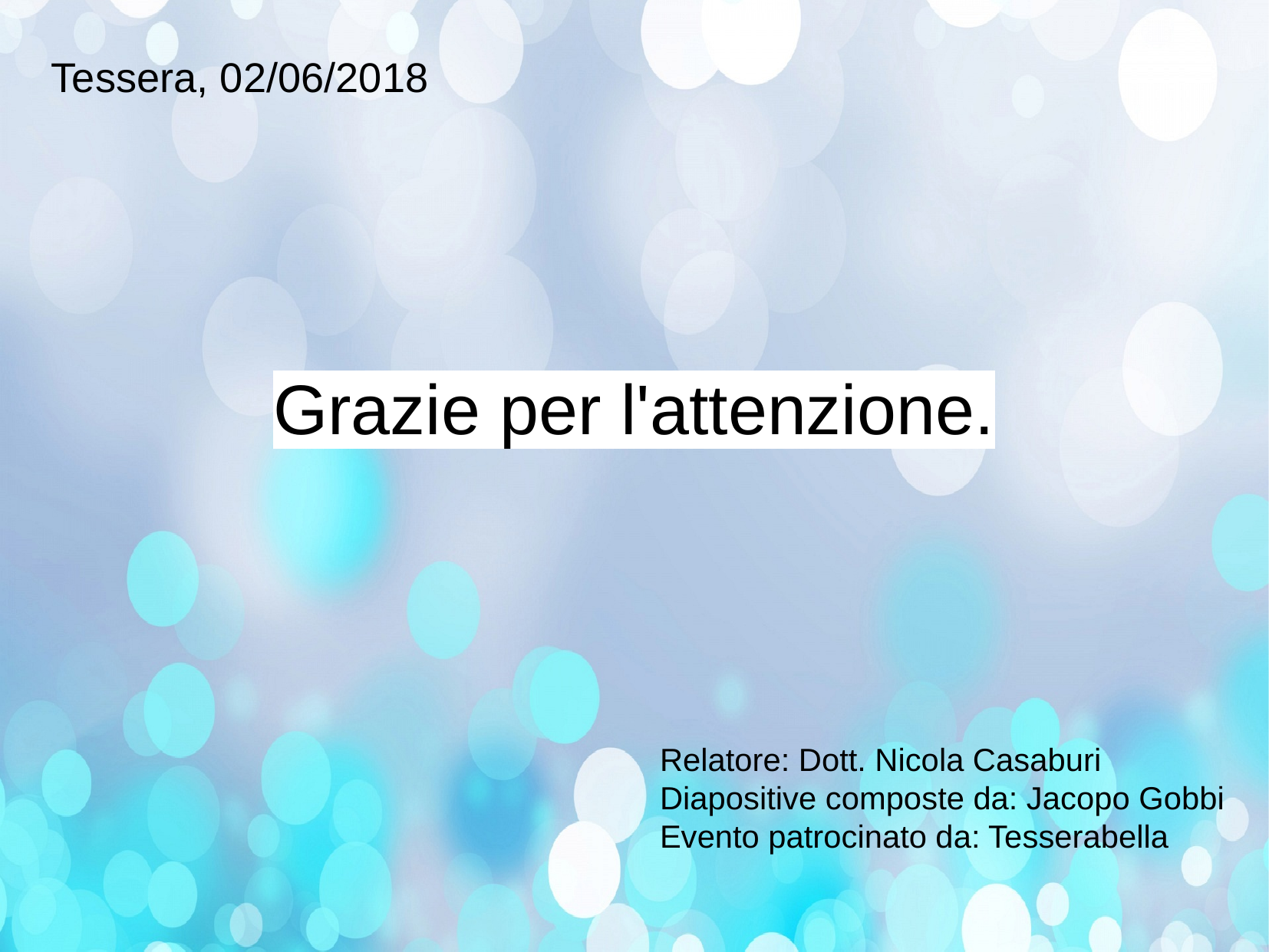

Grazie per l'attenzione.
Tessera, 02/06/2018
Relatore: Dott. Nicola Casaburi
Diapositive composte da: Jacopo Gobbi
Evento patrocinato da: Tesserabella